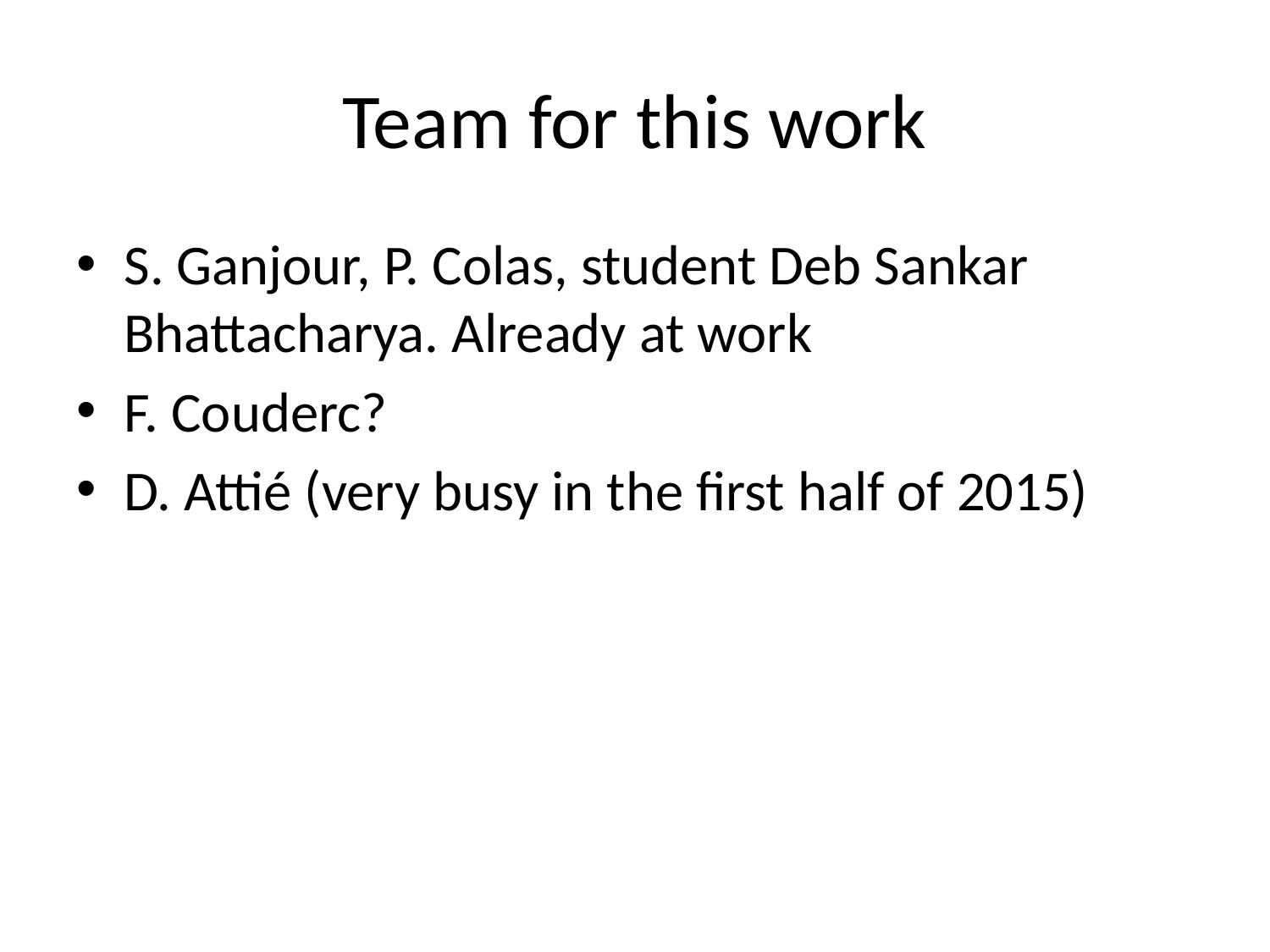

# Team for this work
S. Ganjour, P. Colas, student Deb Sankar Bhattacharya. Already at work
F. Couderc?
D. Attié (very busy in the first half of 2015)